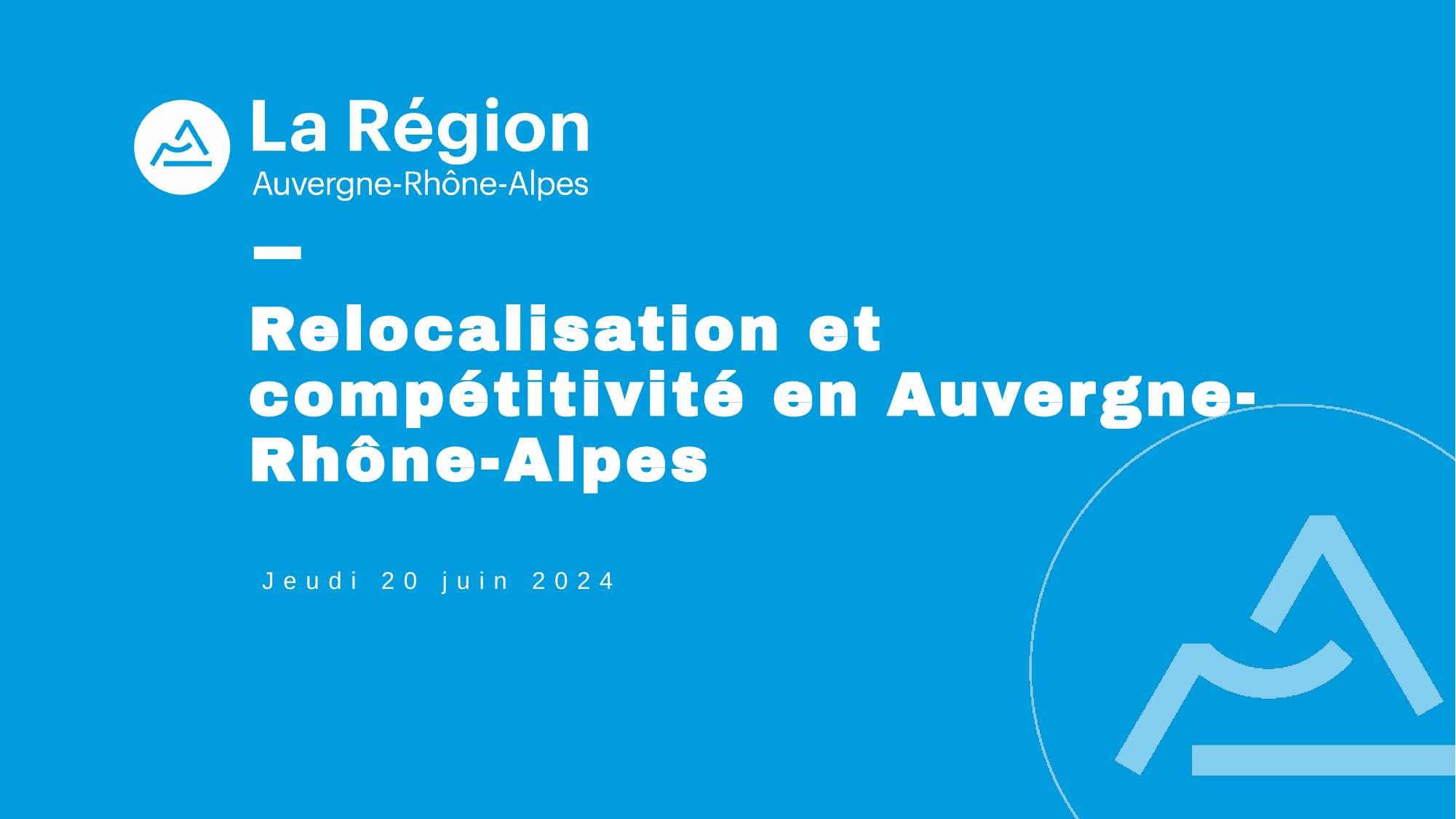

# Relocalisation et compétitivité en Auvergne-Rhône-Alpes
Jeudi 20 juin 2024